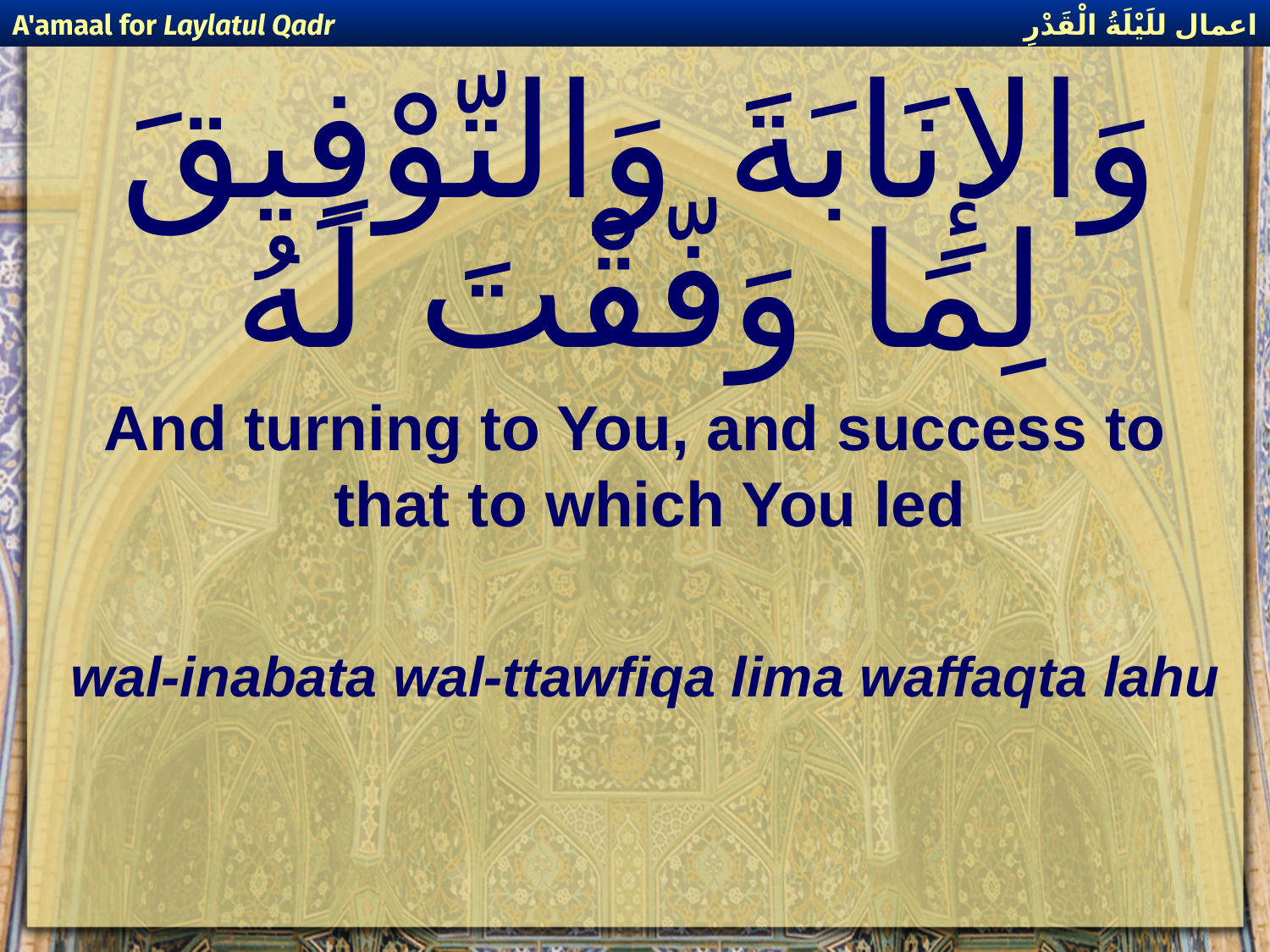

اعمال للَيْلَةُ الْقَدْرِ
A'amaal for Laylatul Qadr
# وَالإِنَابَةَ وَالتّوْفِيقَ لِمَا وَفّقْتَ لَهُ
And turning to You, and success to that to which You led
wal-inabata wal-ttawfiqa lima waffaqta lahu